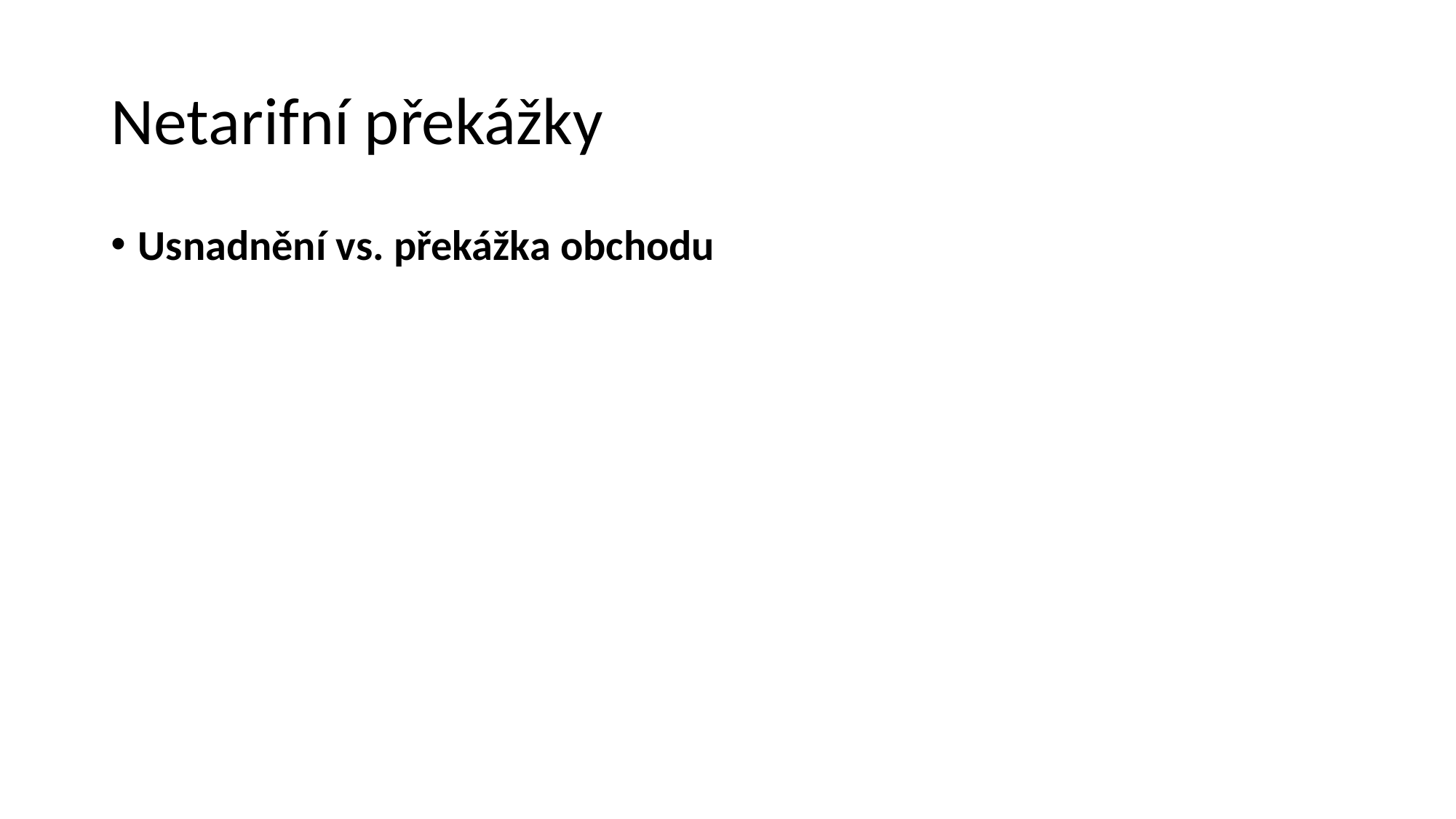

# Netarifní překážky
Usnadnění vs. překážka obchodu